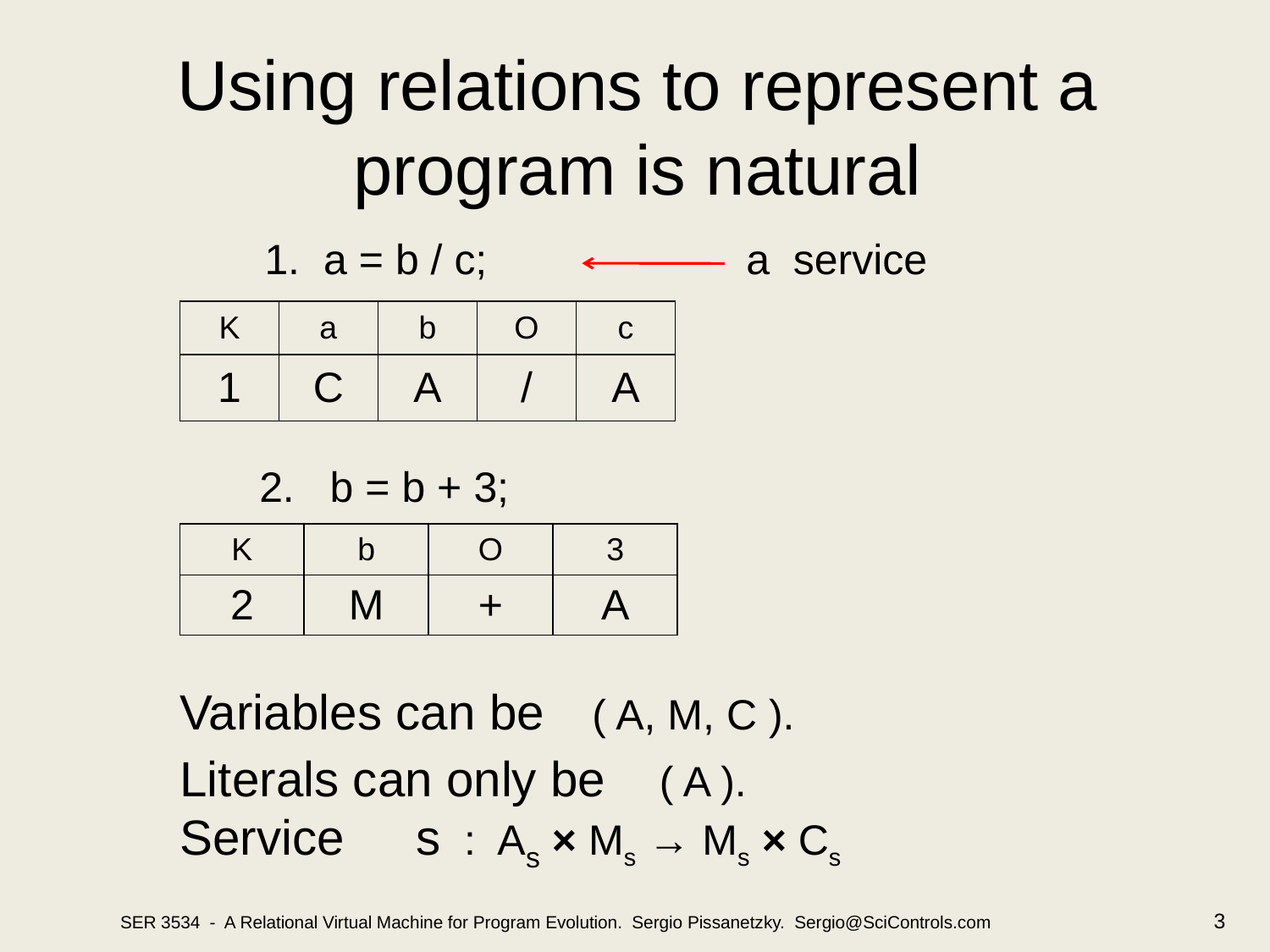

# Using relations to represent a program is natural
1.  a = b / c;

a  service
| K | a | b | O | c |
| --- | --- | --- | --- | --- |
| 1 | C | A | / | A |
2.   b = b + 3;

| K | b | O | 3 |
| --- | --- | --- | --- |
| 2 | M | + | A |
Variables can be    ( A, M, C ).
Literals can only be    ( A ).
Service      s  :  As × Ms → Ms × Cs
SER 3534  -  A Relational Virtual Machine for Program Evolution.  Sergio Pissanetzky.  Sergio@SciControls.com
3